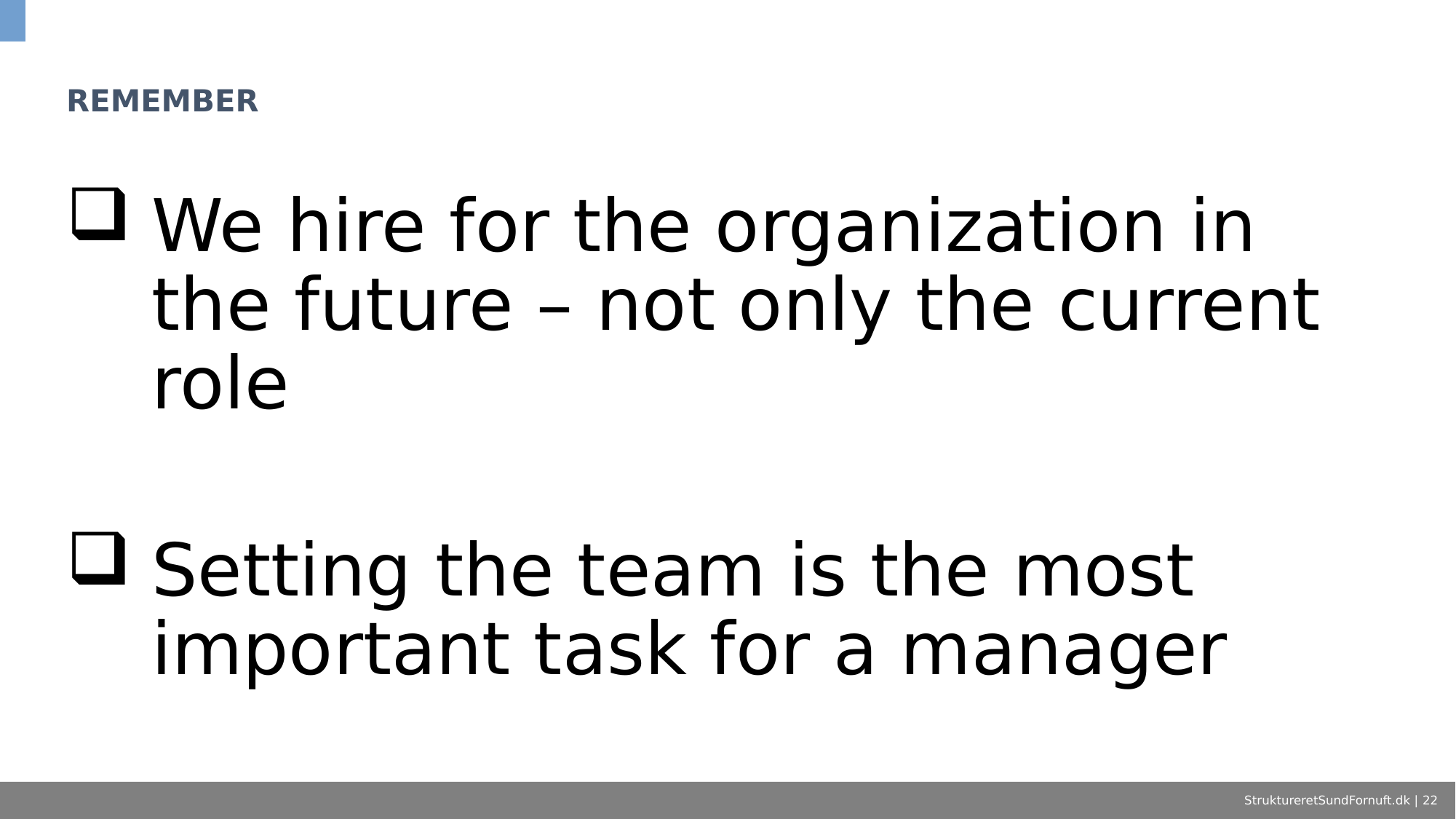

# REMEMBER
We hire for the organization in the future – not only the current role

Setting the team is the most important task for a manager
StruktureretSundFornuft.dk | 22